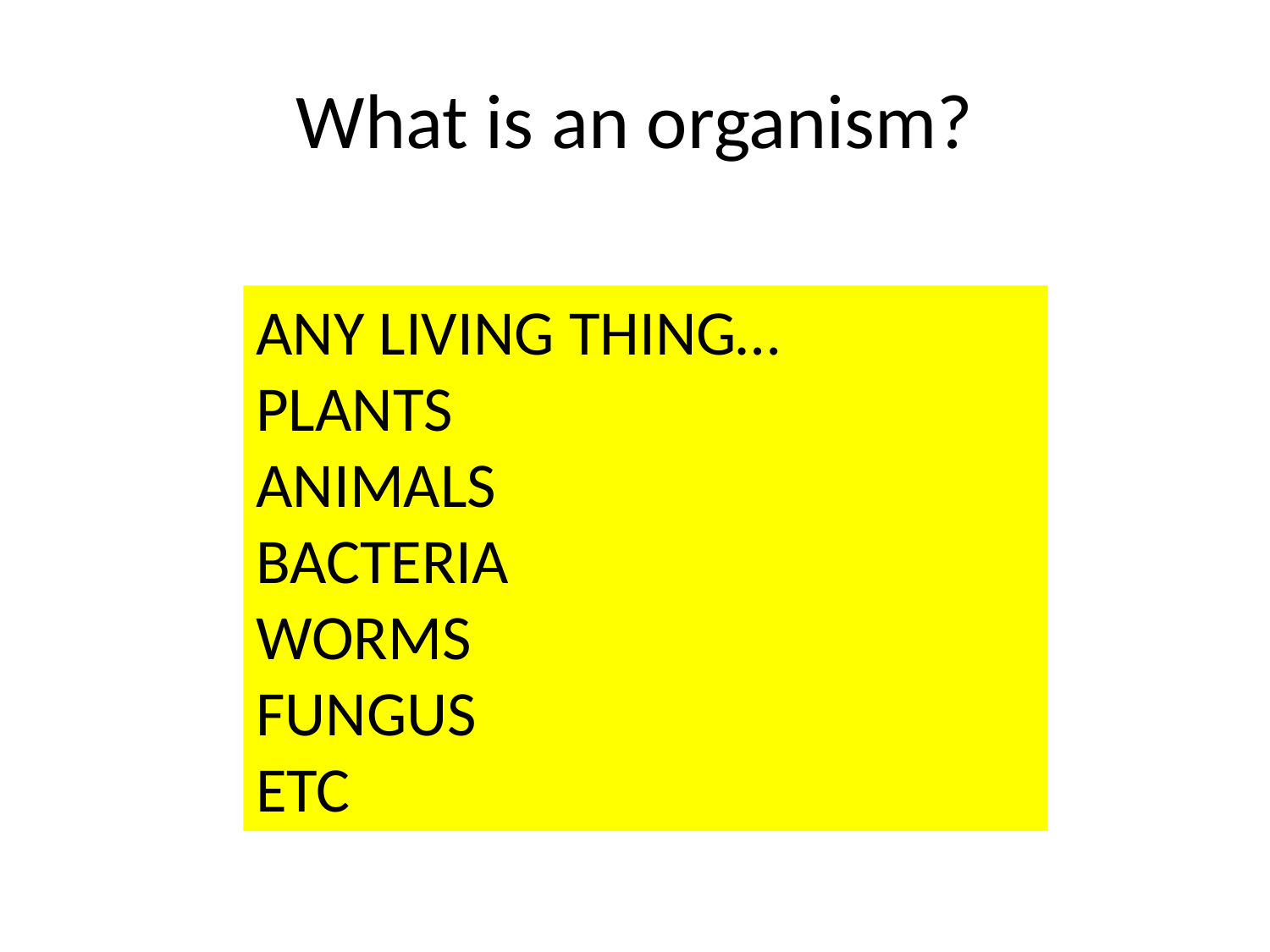

# What is an organism?
ANY LIVING THING…
PLANTS
ANIMALS
BACTERIA
WORMS
FUNGUS
ETC